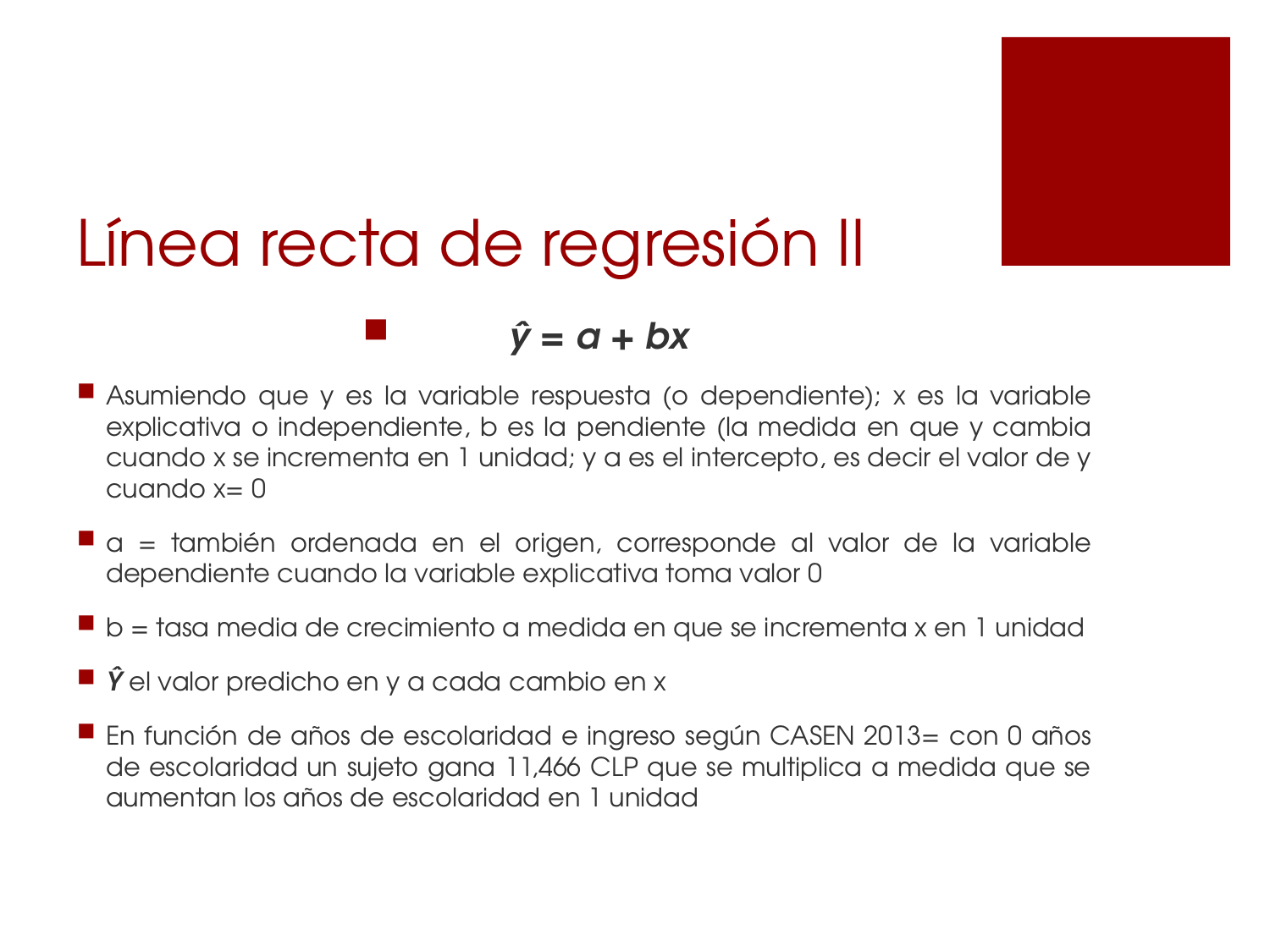

# Línea recta de regresión II
ŷ = a + bx
Asumiendo que y es la variable respuesta (o dependiente); x es la variable explicativa o independiente, b es la pendiente (la medida en que y cambia cuando x se incrementa en 1 unidad; y a es el intercepto, es decir el valor de y cuando x= 0
a = también ordenada en el origen, corresponde al valor de la variable dependiente cuando la variable explicativa toma valor 0
b = tasa media de crecimiento a medida en que se incrementa x en 1 unidad
Ŷ el valor predicho en y a cada cambio en x
En función de años de escolaridad e ingreso según CASEN 2013= con 0 años de escolaridad un sujeto gana 11,466 CLP que se multiplica a medida que se aumentan los años de escolaridad en 1 unidad